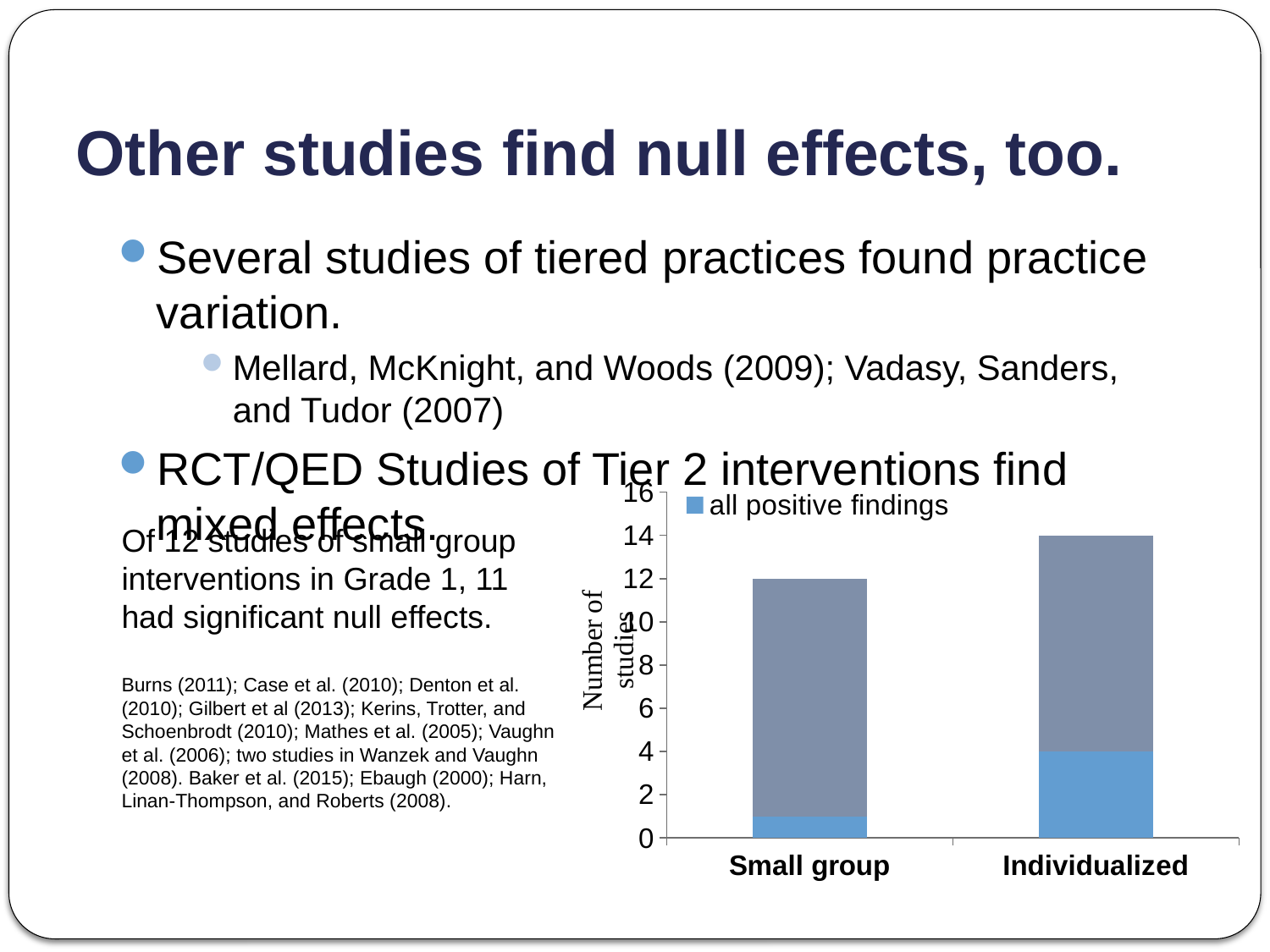

# Other studies find null effects, too.
Several studies of tiered practices found practice variation.
Mellard, McKnight, and Woods (2009); Vadasy, Sanders, and Tudor (2007)
RCT/QED Studies of Tier 2 interventions find mixed effects.

Of 12 studies of small group interventions in Grade 1, 11 had significant null effects.

Burns (2011); Case et al. (2010); Denton et al. (2010); Gilbert et al (2013); Kerins, Trotter, and Schoenbrodt (2010); Mathes et al. (2005); Vaughn et al. (2006); two studies in Wanzek and Vaughn (2008). Baker et al. (2015); Ebaugh (2000); Harn, Linan-Thompson, and Roberts (2008).

### Chart

| Category | all positive findings | at least one negative/null finding |
|---|---|---|
| Small group | 1.0 | 11.0 |
| Individualized | 4.0 | 10.0 |